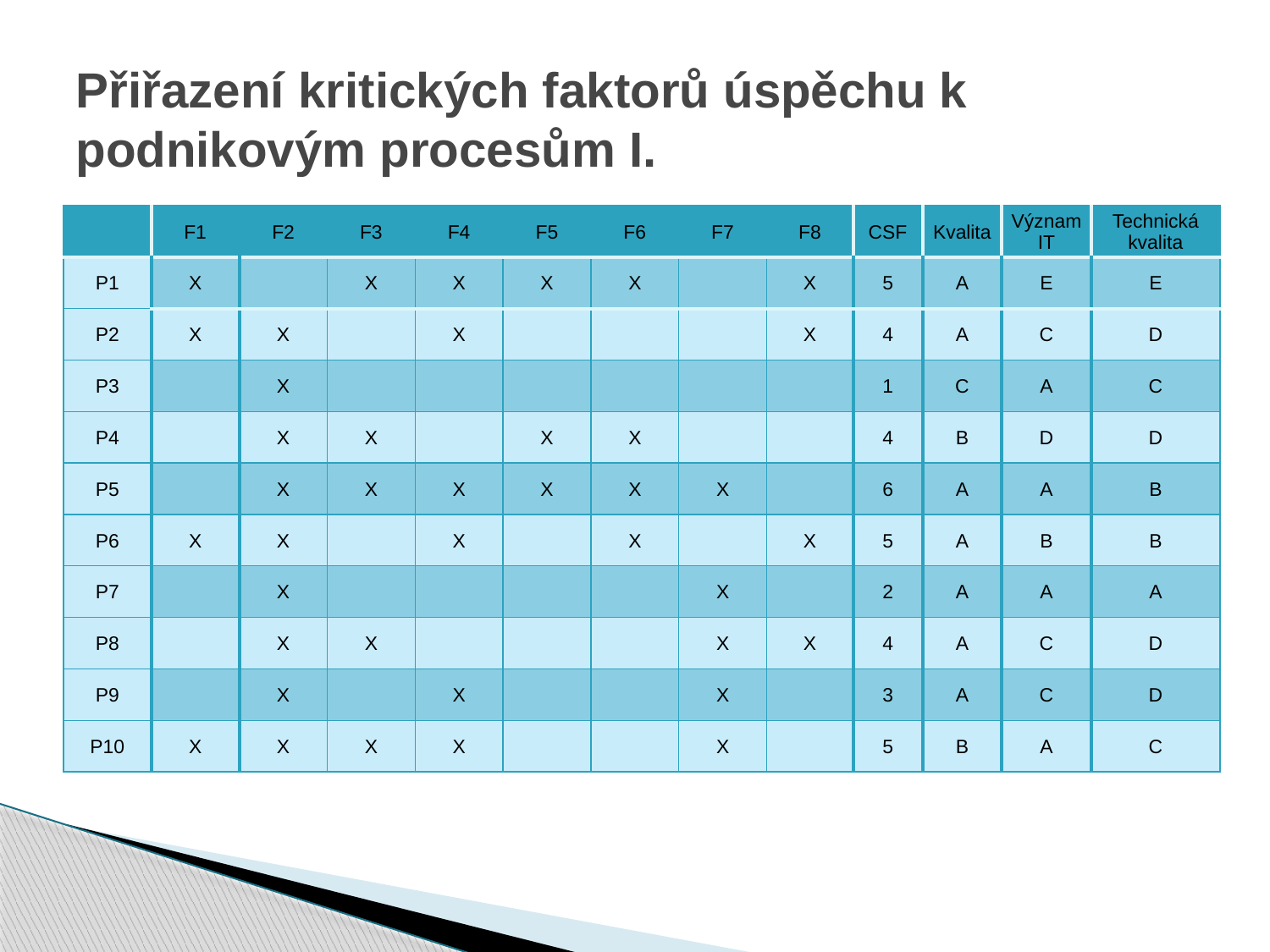

# Přiřazení kritických faktorů úspěchu k podnikovým procesům I.
|  | F1 | F2 | F3 | F4 | F5 | F6 | F7 | F8 | CSF | Kvalita | Význam IT | Technická kvalita |
| --- | --- | --- | --- | --- | --- | --- | --- | --- | --- | --- | --- | --- |
| P1 | X |  | X | X | X | X |  | X | 5 | A | E | E |
| P2 | X | X |  | X |  |  |  | X | 4 | A | C | D |
| P3 |  | X |  |  |  |  |  |  | 1 | C | A | C |
| P4 |  | X | X |  | X | X |  |  | 4 | B | D | D |
| P5 |  | X | X | X | X | X | X |  | 6 | A | A | B |
| P6 | X | X |  | X |  | X |  | X | 5 | A | B | B |
| P7 |  | X |  |  |  |  | X |  | 2 | A | A | A |
| P8 |  | X | X |  |  |  | X | X | 4 | A | C | D |
| P9 |  | X |  | X |  |  | X |  | 3 | A | C | D |
| P10 | X | X | X | X |  |  | X |  | 5 | B | A | C |